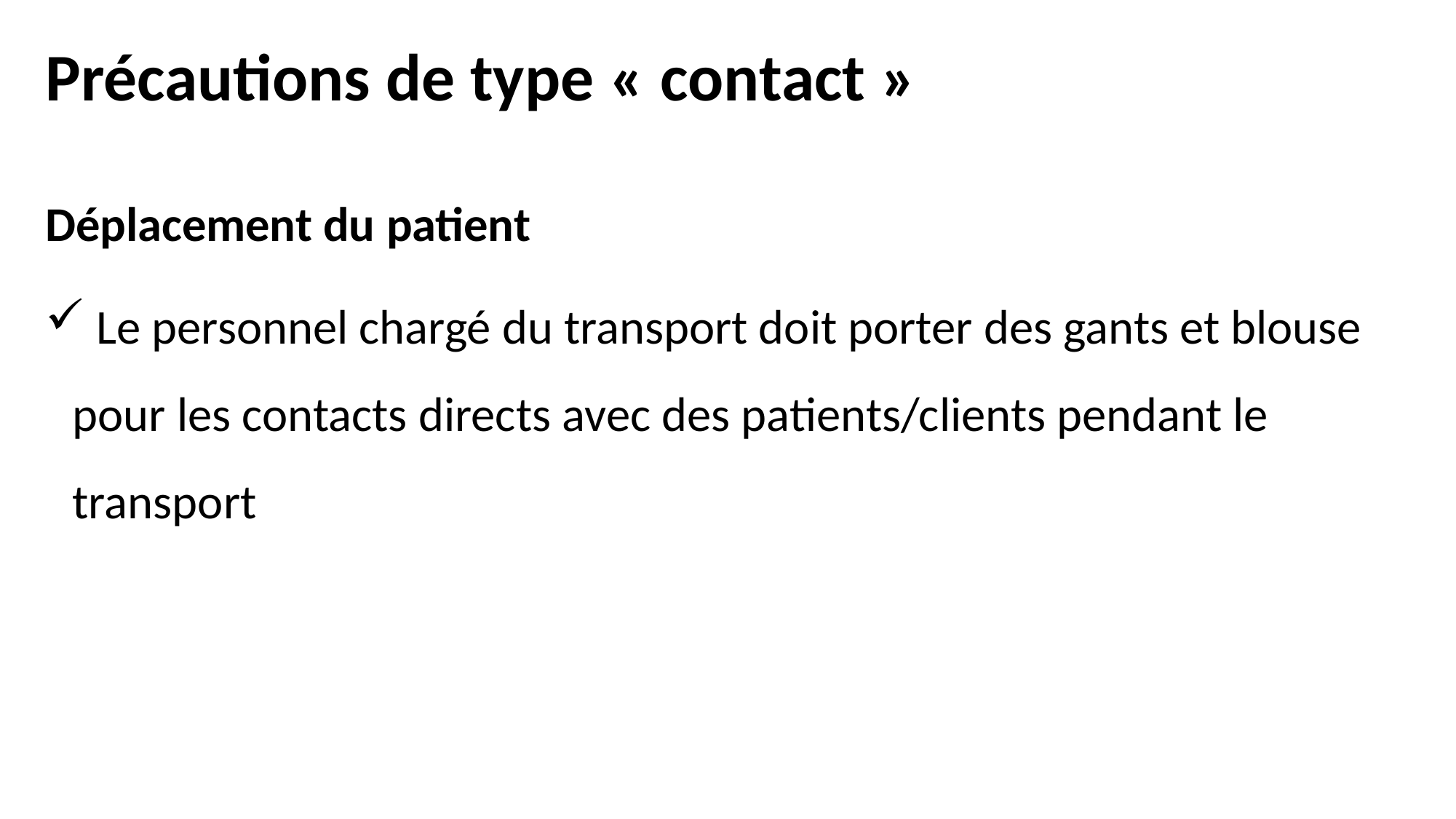

# Précautions de type « contact »
Déplacement du patient
 Le personnel chargé du transport doit porter des gants et blouse pour les contacts directs avec des patients/clients pendant le transport